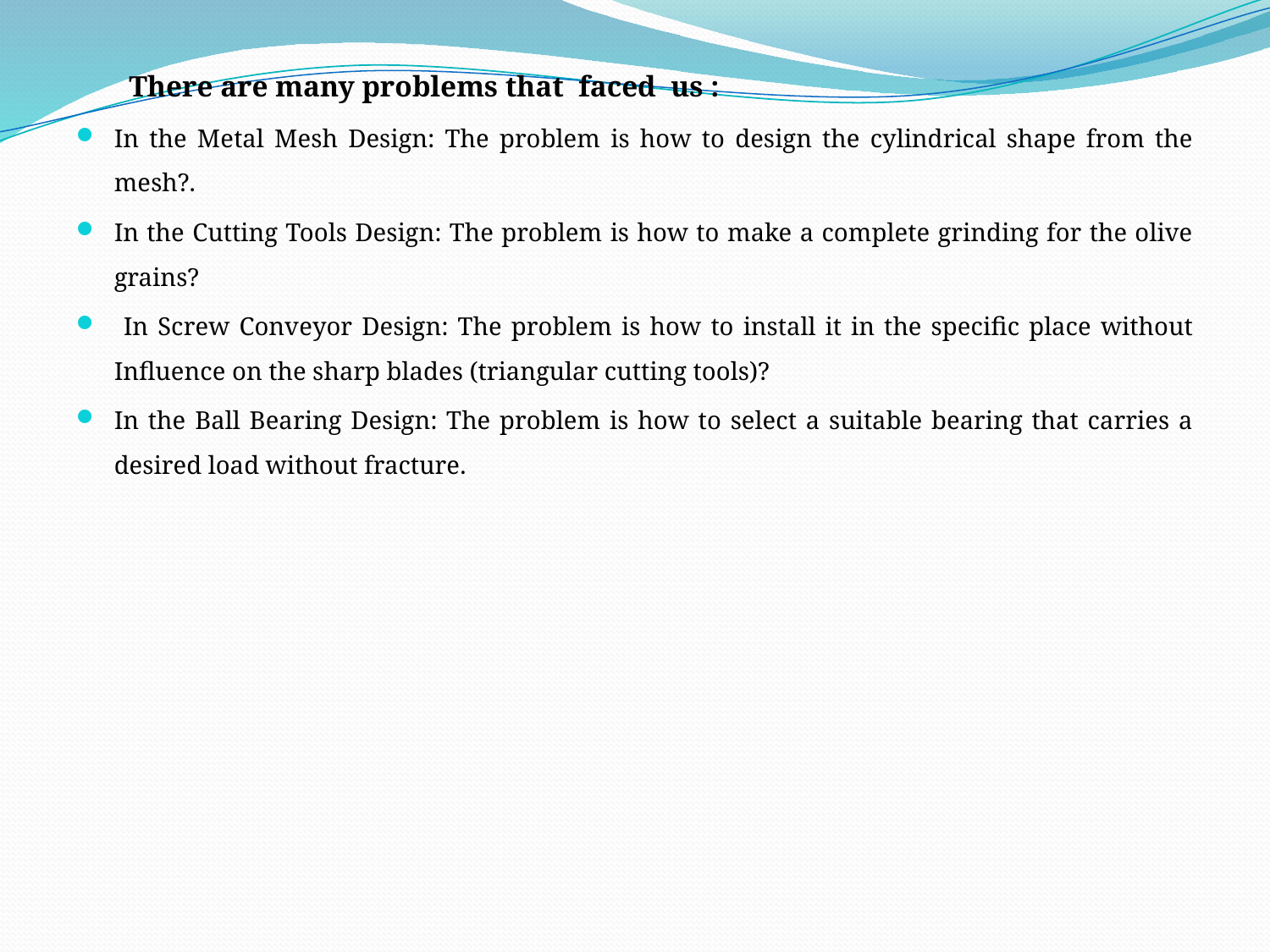

There are many problems that  faced  us :
In the Metal Mesh Design: The problem is how to design the cylindrical shape from the mesh?.
In the Cutting Tools Design: The problem is how to make a complete grinding for the olive grains?
 In Screw Conveyor Design: The problem is how to install it in the specific place without Influence on the sharp blades (triangular cutting tools)?
In the Ball Bearing Design: The problem is how to select a suitable bearing that carries a desired load without fracture.